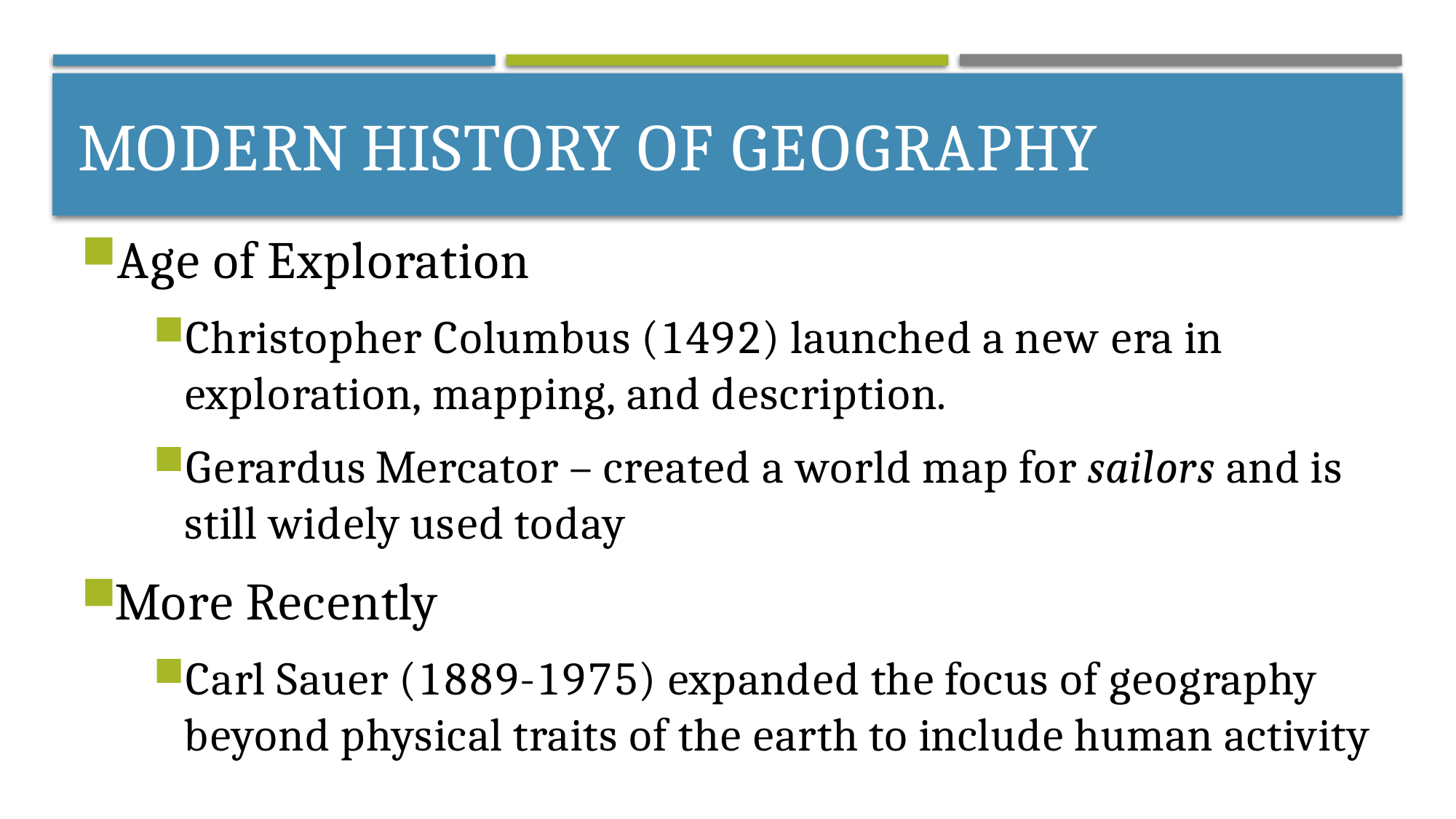

# Modern history of geography
Age of Exploration
Christopher Columbus (1492) launched a new era in exploration, mapping, and description.
Gerardus Mercator – created a world map for sailors and is still widely used today
More Recently
Carl Sauer (1889-1975) expanded the focus of geography beyond physical traits of the earth to include human activity